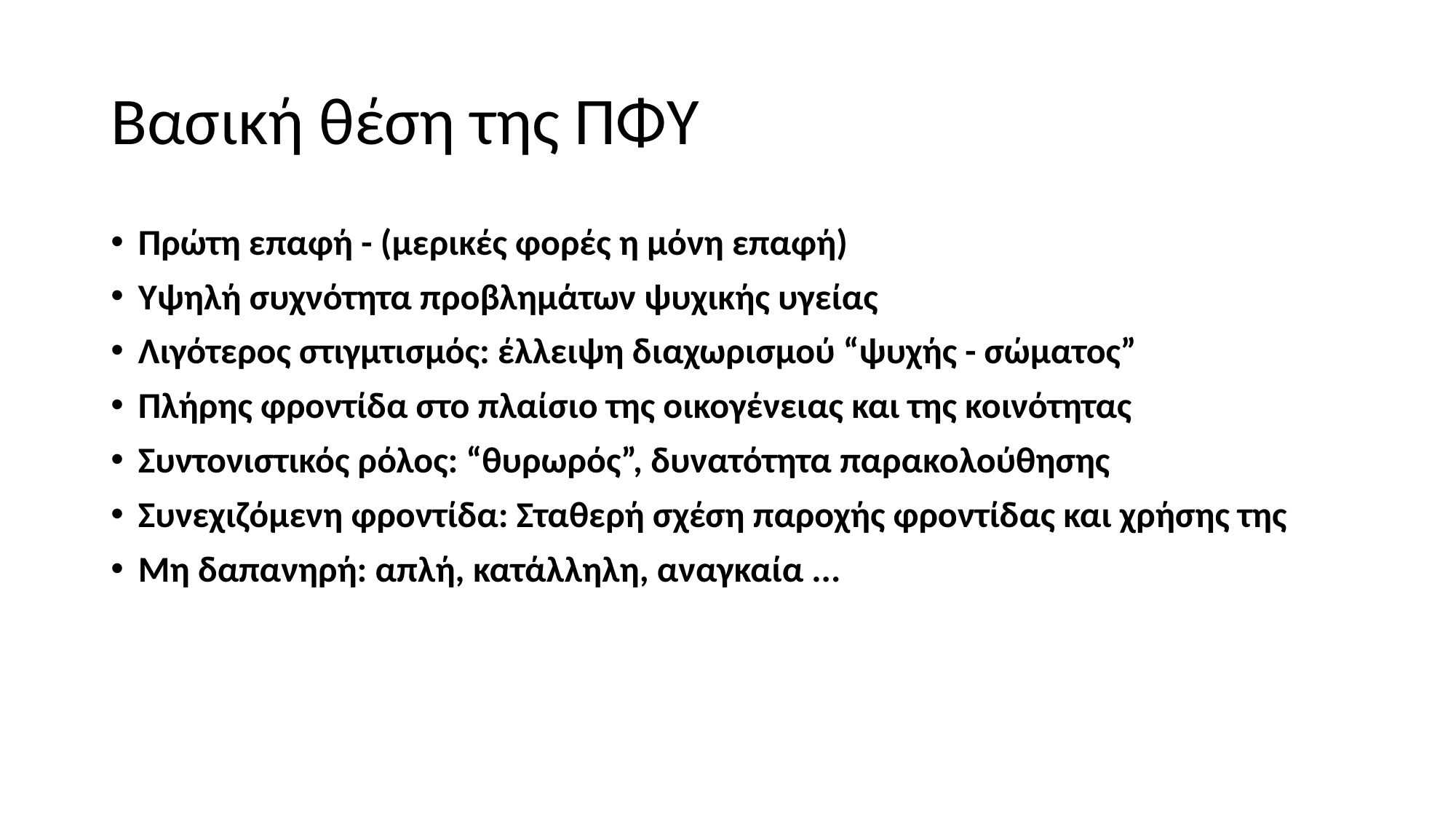

# Βασική θέση της ΠΦΥ
Πρώτη επαφή - (μερικές φορές η μόνη επαφή)
Υψηλή συχνότητα προβλημάτων ψυχικής υγείας
Λιγότερος στιγμτισμός: έλλειψη διαχωρισμού “ψυχής - σώματος”
Πλήρης φροντίδα στο πλαίσιο της οικογένειας και της κοινότητας
Συντονιστικός ρόλος: “θυρωρός”, δυνατότητα παρακολούθησης
Συνεχιζόμενη φροντίδα: Σταθερή σχέση παροχής φροντίδας και χρήσης της
Μη δαπανηρή: απλή, κατάλληλη, αναγκαία ...